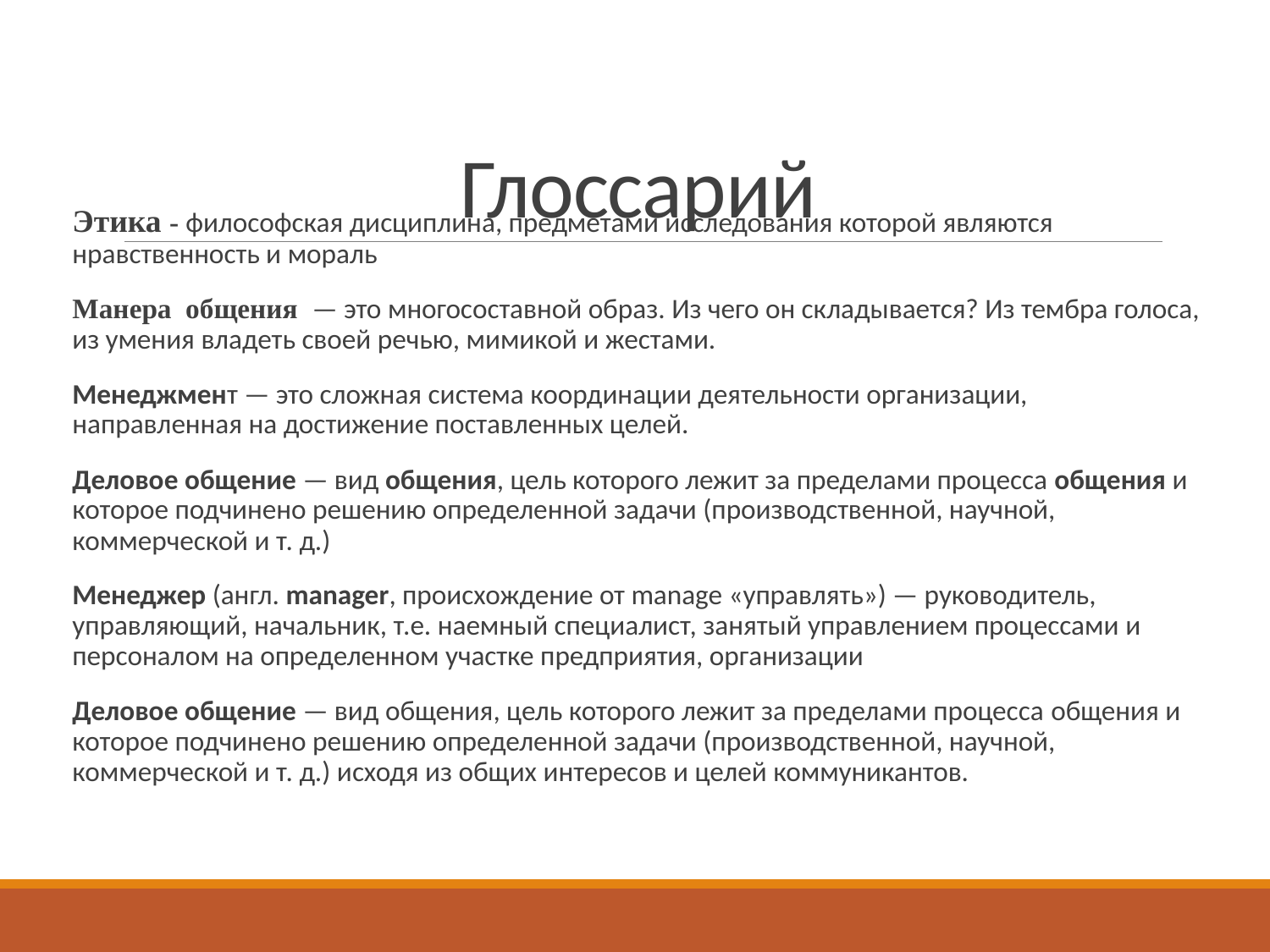

# Глоссарий
Этика - философская дисциплина, предметами исследования которой являются нравственность и мораль
Манера  общения  — это многосоставной образ. Из чего он складывается? Из тембра голоса, из умения владеть своей речью, мимикой и жестами.
Менеджмент — это сложная система координации деятельности организации, направленная на достижение поставленных целей.
Деловое общение — вид общения, цель которого лежит за пределами процесса общения и которое подчинено решению определенной задачи (производственной, научной, коммерческой и т. д.)
Менеджер (англ. manager, происхождение от manage «управлять») — руководитель, управляющий, начальник, т.е. наемный специалист, занятый управлением процессами и персоналом на определенном участке предприятия, организации
Деловое общение — вид общения, цель которого лежит за пределами процесса общения и которое подчинено решению определенной задачи (производственной, научной, коммерческой и т. д.) исходя из общих интересов и целей коммуникантов.